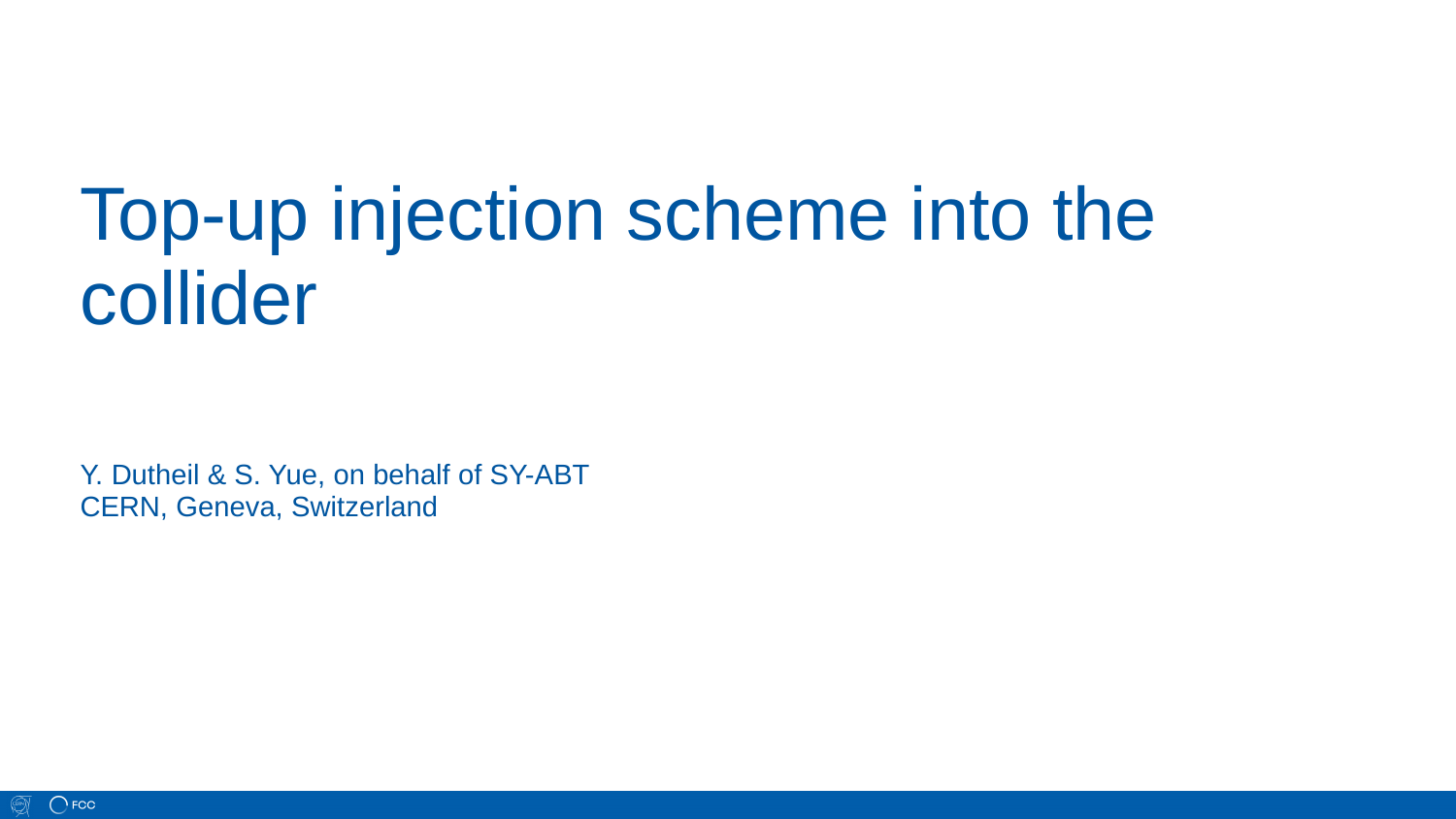

# Top-up injection scheme into the collider

Y. Dutheil & S. Yue, on behalf of SY-ABT
CERN, Geneva, Switzerland